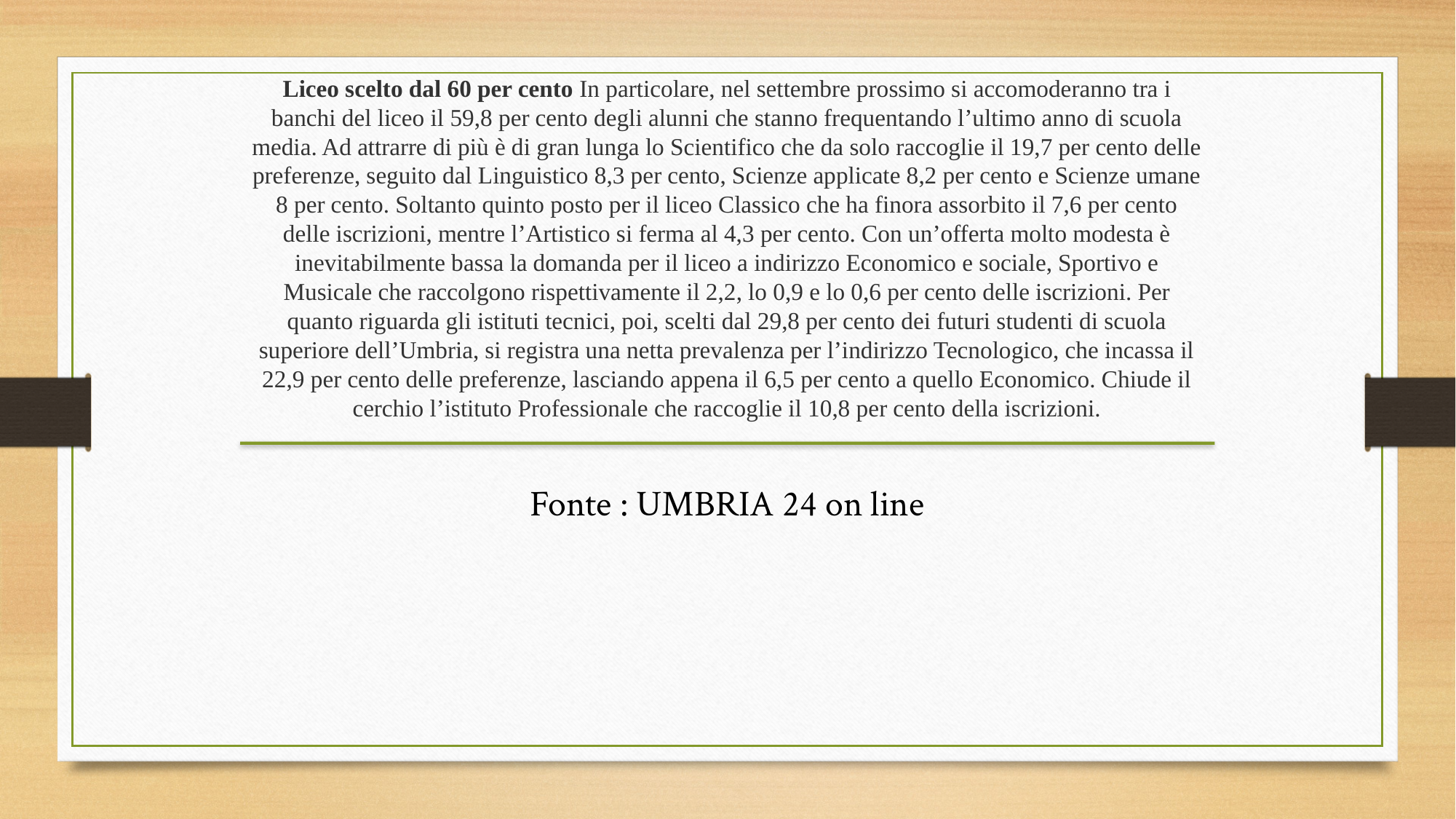

Liceo scelto dal 60 per cento In particolare, nel settembre prossimo si accomoderanno tra i banchi del liceo il 59,8 per cento degli alunni che stanno frequentando l’ultimo anno di scuola media. Ad attrarre di più è di gran lunga lo Scientifico che da solo raccoglie il 19,7 per cento delle preferenze, seguito dal Linguistico 8,3 per cento, Scienze applicate 8,2 per cento e Scienze umane 8 per cento. Soltanto quinto posto per il liceo Classico che ha finora assorbito il 7,6 per cento delle iscrizioni, mentre l’Artistico si ferma al 4,3 per cento. Con un’offerta molto modesta è inevitabilmente bassa la domanda per il liceo a indirizzo Economico e sociale, Sportivo e Musicale che raccolgono rispettivamente il 2,2, lo 0,9 e lo 0,6 per cento delle iscrizioni. Per quanto riguarda gli istituti tecnici, poi, scelti dal 29,8 per cento dei futuri studenti di scuola superiore dell’Umbria, si registra una netta prevalenza per l’indirizzo Tecnologico, che incassa il 22,9 per cento delle preferenze, lasciando appena il 6,5 per cento a quello Economico. Chiude il cerchio l’istituto Professionale che raccoglie il 10,8 per cento della iscrizioni.
Fonte : UMBRIA 24 on line